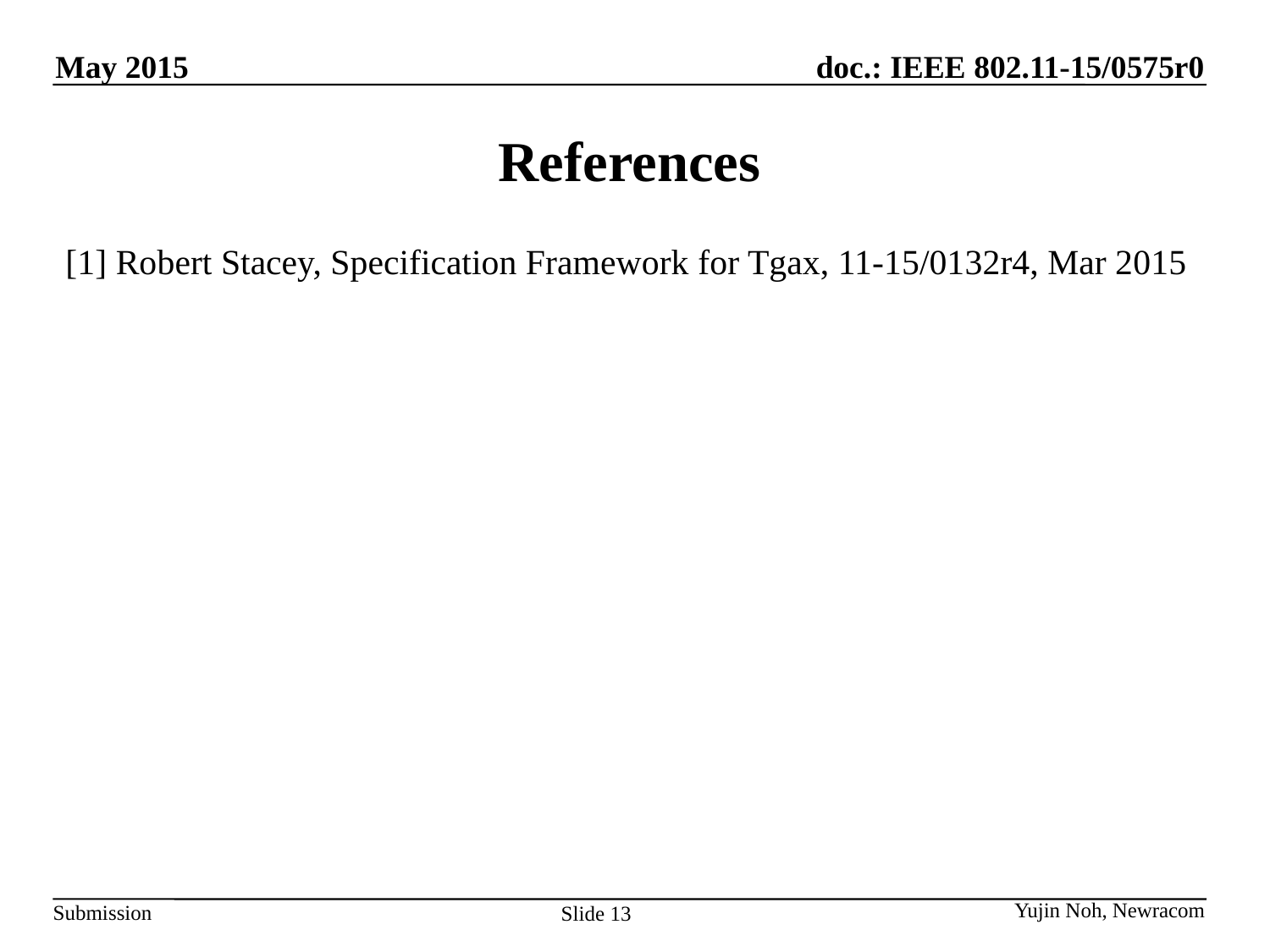

# References
[1] Robert Stacey, Specification Framework for Tgax, 11-15/0132r4, Mar 2015